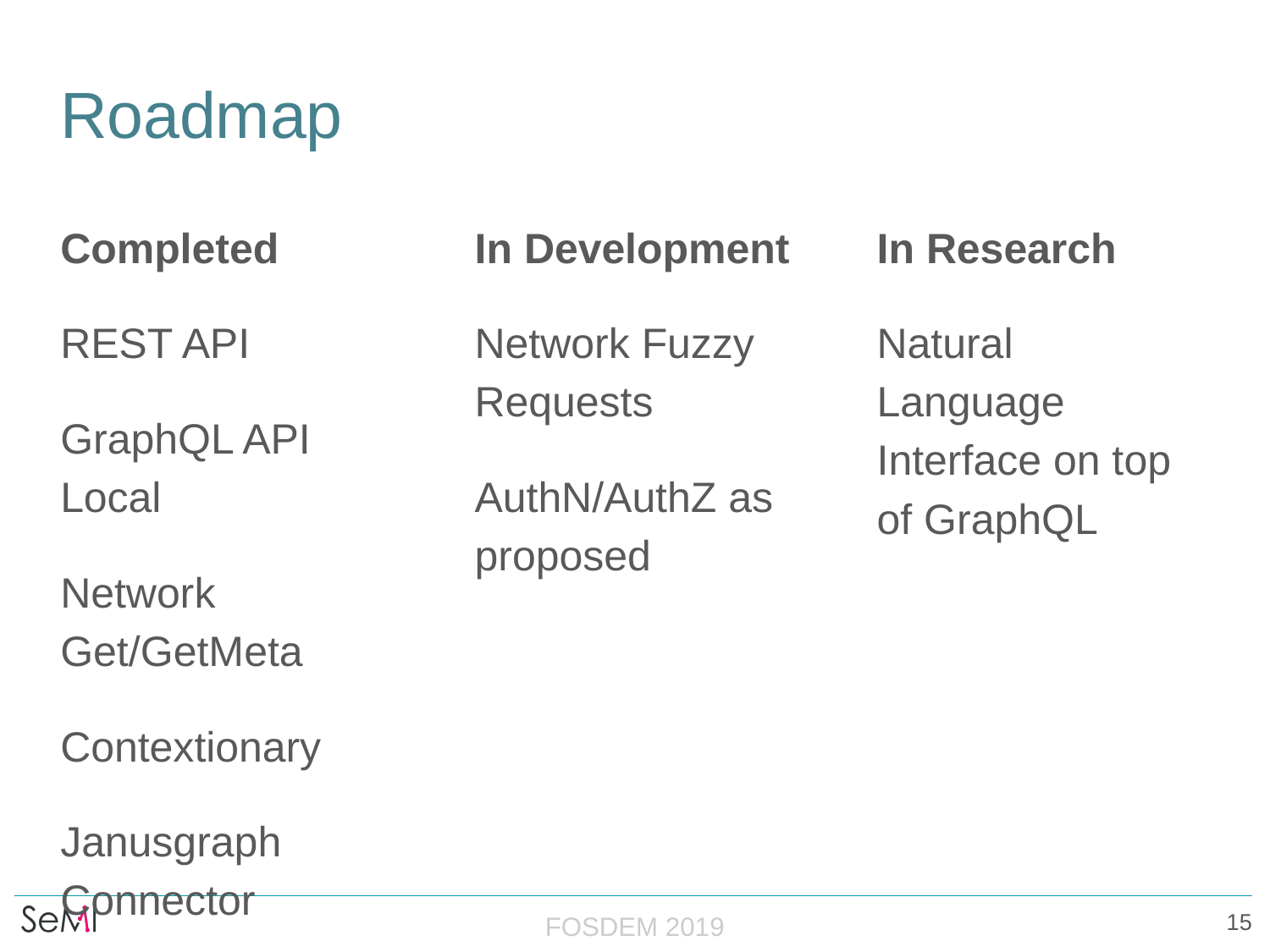

# Roadmap
Completed
REST API
GraphQL API Local
Network Get/GetMeta
Contextionary
Janusgraph Connector
In Development
Network Fuzzy Requests
AuthN/AuthZ as proposed

In Research
Natural Language Interface on top of GraphQL
15